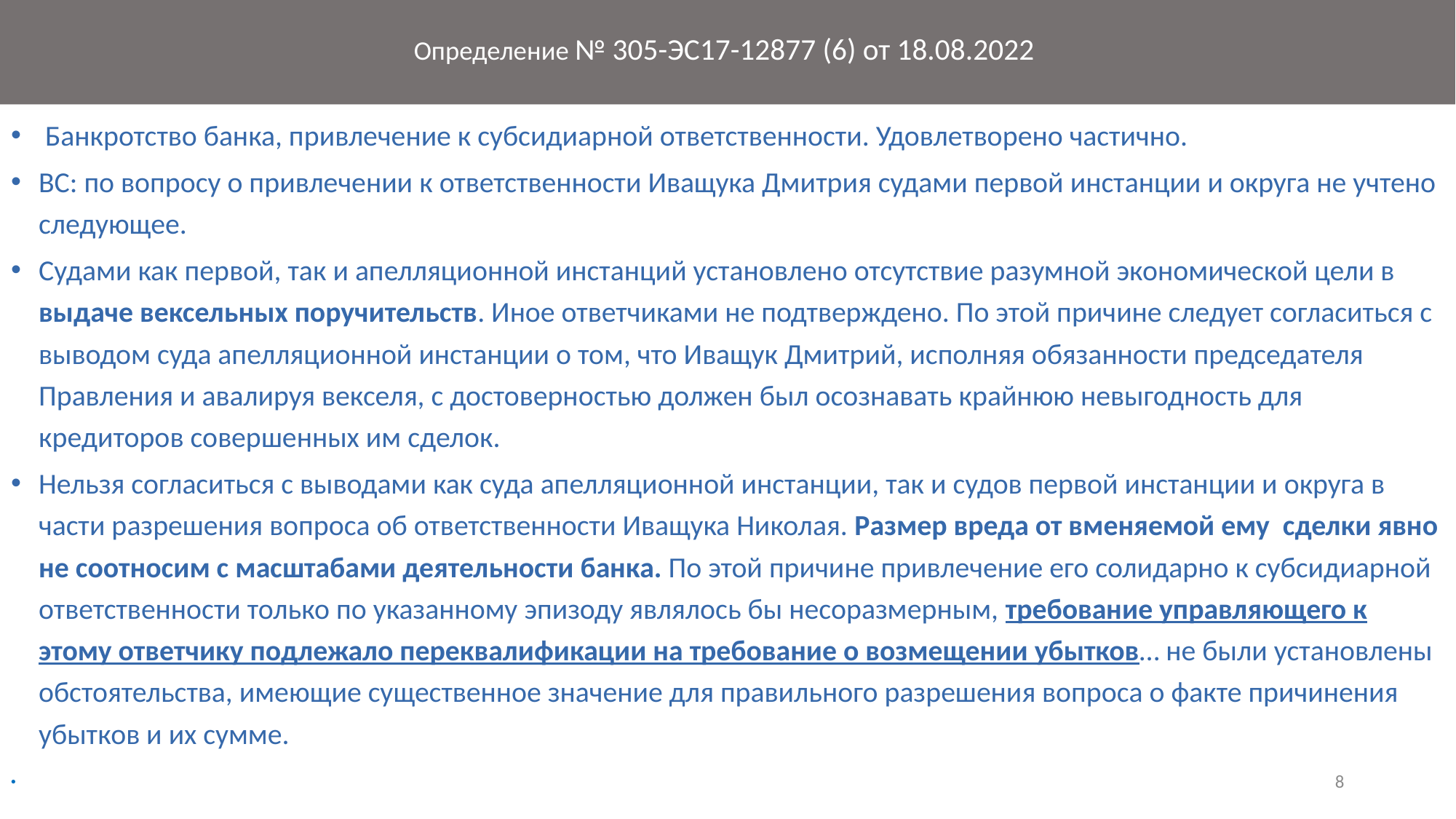

# Определение № 305-ЭС17-12877 (6) от 18.08.2022
 Банкротство банка, привлечение к субсидиарной ответственности. Удовлетворено частично.
ВС: по вопросу о привлечении к ответственности Иващука Дмитрия судами первой инстанции и округа не учтено следующее.
Судами как первой, так и апелляционной инстанций установлено отсутствие разумной экономической цели в выдаче вексельных поручительств. Иное ответчиками не подтверждено. По этой причине следует согласиться с выводом суда апелляционной инстанции о том, что Иващук Дмитрий, исполняя обязанности председателя Правления и авалируя векселя, с достоверностью должен был осознавать крайнюю невыгодность для кредиторов совершенных им сделок.
Нельзя согласиться с выводами как суда апелляционной инстанции, так и судов первой инстанции и округа в части разрешения вопроса об ответственности Иващука Николая. Размер вреда от вменяемой ему  сделки явно не соотносим с масштабами деятельности банка. По этой причине привлечение его солидарно к субсидиарной ответственности только по указанному эпизоду являлось бы несоразмерным, требование управляющего к этому ответчику подлежало переквалификации на требование о возмещении убытков… не были установлены обстоятельства, имеющие существенное значение для правильного разрешения вопроса о факте причинения убытков и их сумме.

 при банкротстве
8